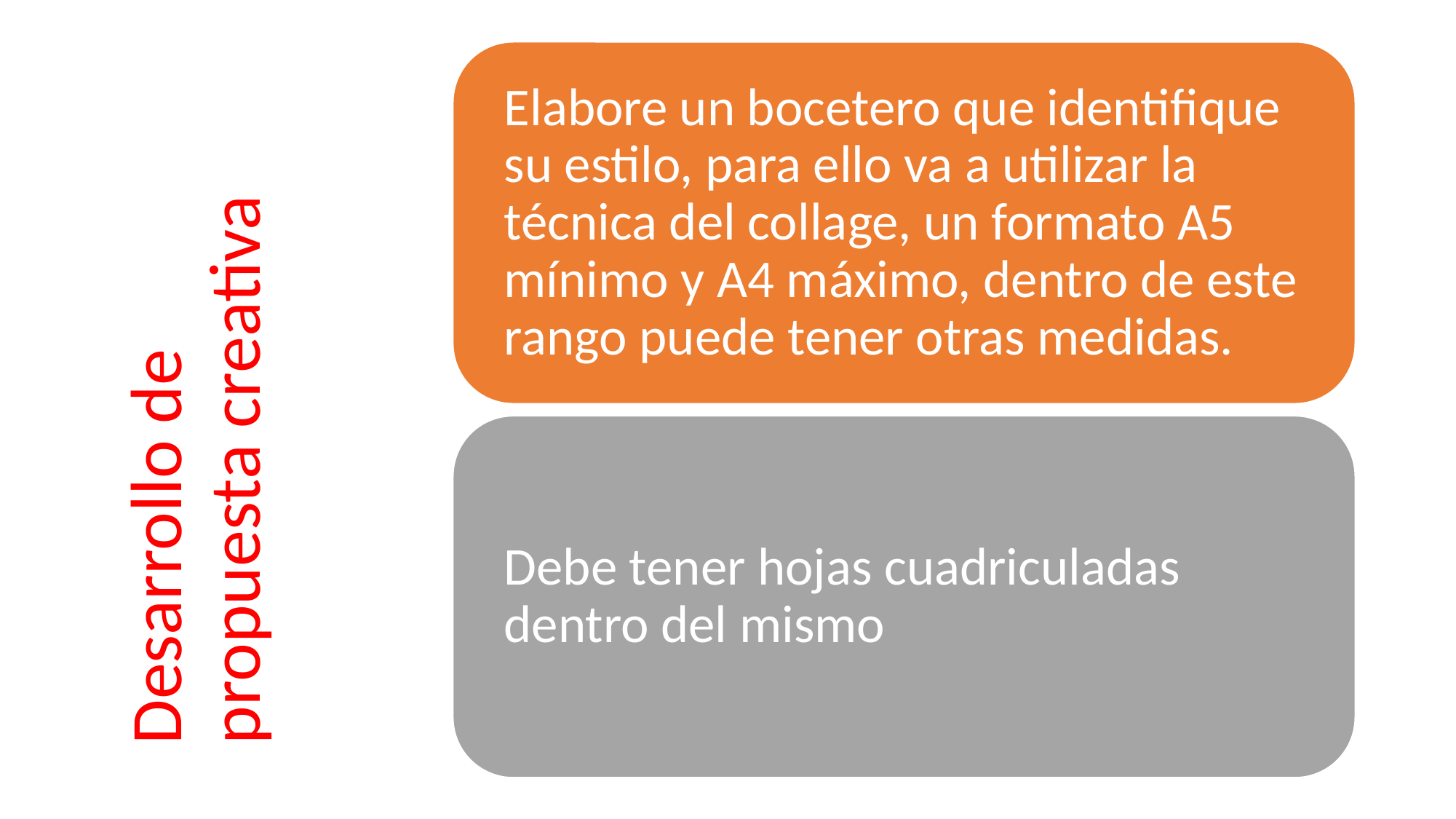

Elabore un bocetero que identifique su estilo, para ello va a utilizar la técnica del collage, un formato A5 mínimo y A4 máximo, dentro de este rango puede tener otras medidas.
Debe tener hojas cuadriculadas dentro del mismo
# Desarrollo de propuesta creativa